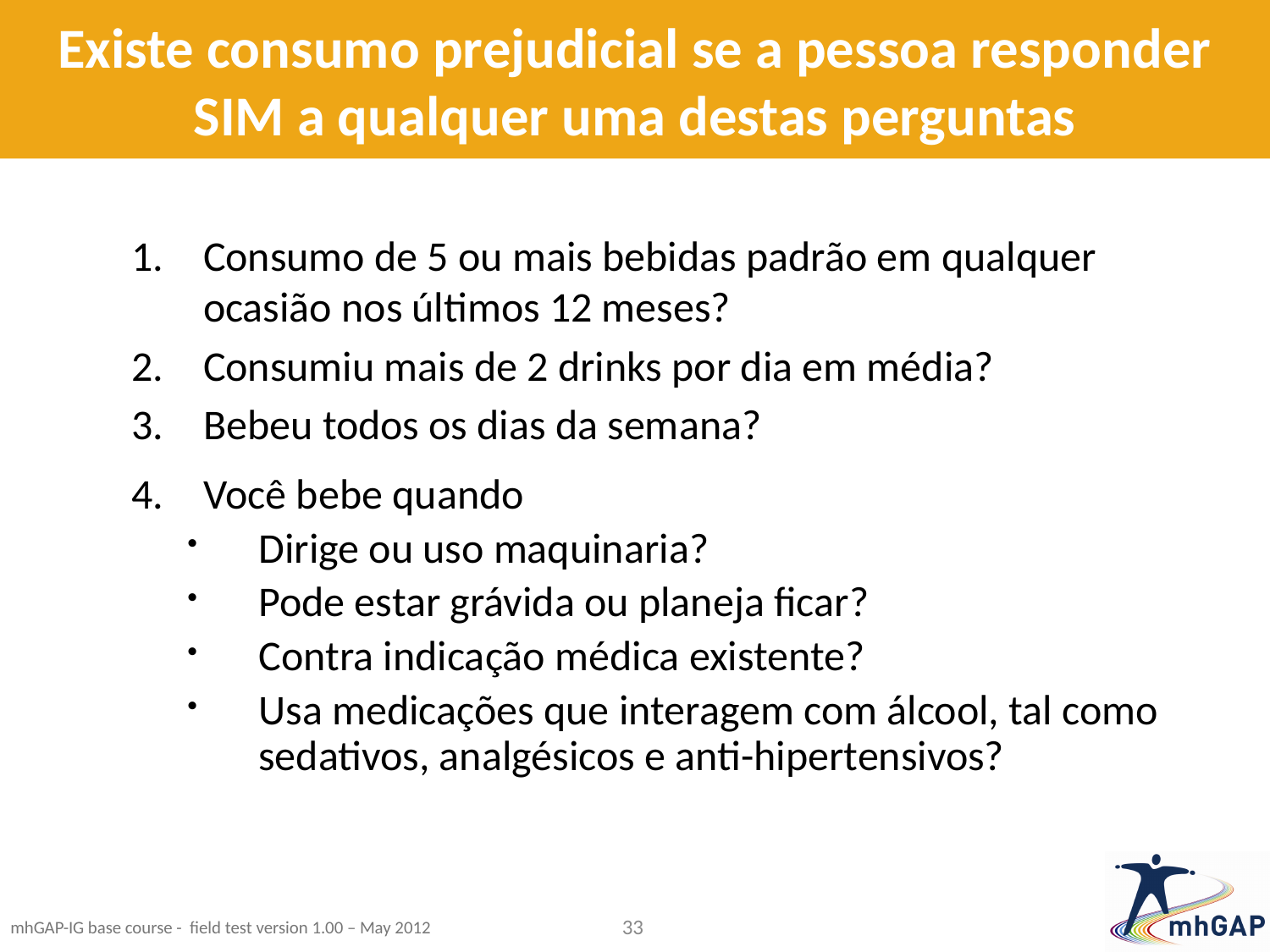

Existe consumo prejudicial se a pessoa responder SIM a qualquer uma destas perguntas
Consumo de 5 ou mais bebidas padrão em qualquer ocasião nos últimos 12 meses?
Consumiu mais de 2 drinks por dia em média?
Bebeu todos os dias da semana?
Você bebe quando
Dirige ou uso maquinaria?
Pode estar grávida ou planeja ficar?
Contra indicação médica existente?
Usa medicações que interagem com álcool, tal como sedativos, analgésicos e anti-hipertensivos?
33
mhGAP-IG base course -  field test version 1.00 – May 2012